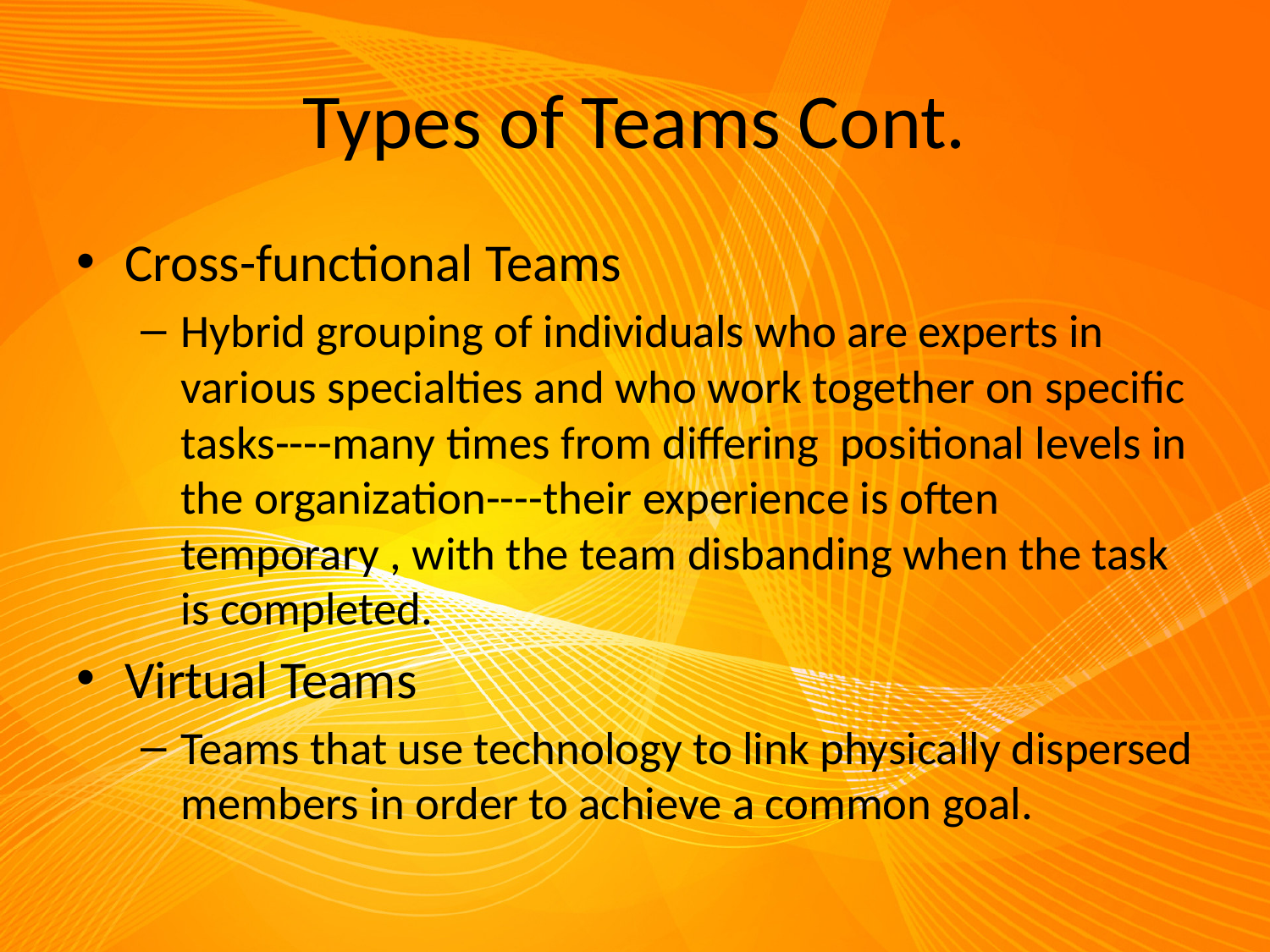

# Types of Teams Cont.
Cross-functional Teams
Hybrid grouping of individuals who are experts in various specialties and who work together on specific tasks----many times from differing  positional levels in the organization----their experience is often temporary , with the team disbanding when the task is completed.
Virtual Teams
Teams that use technology to link physically dispersed members in order to achieve a common goal.